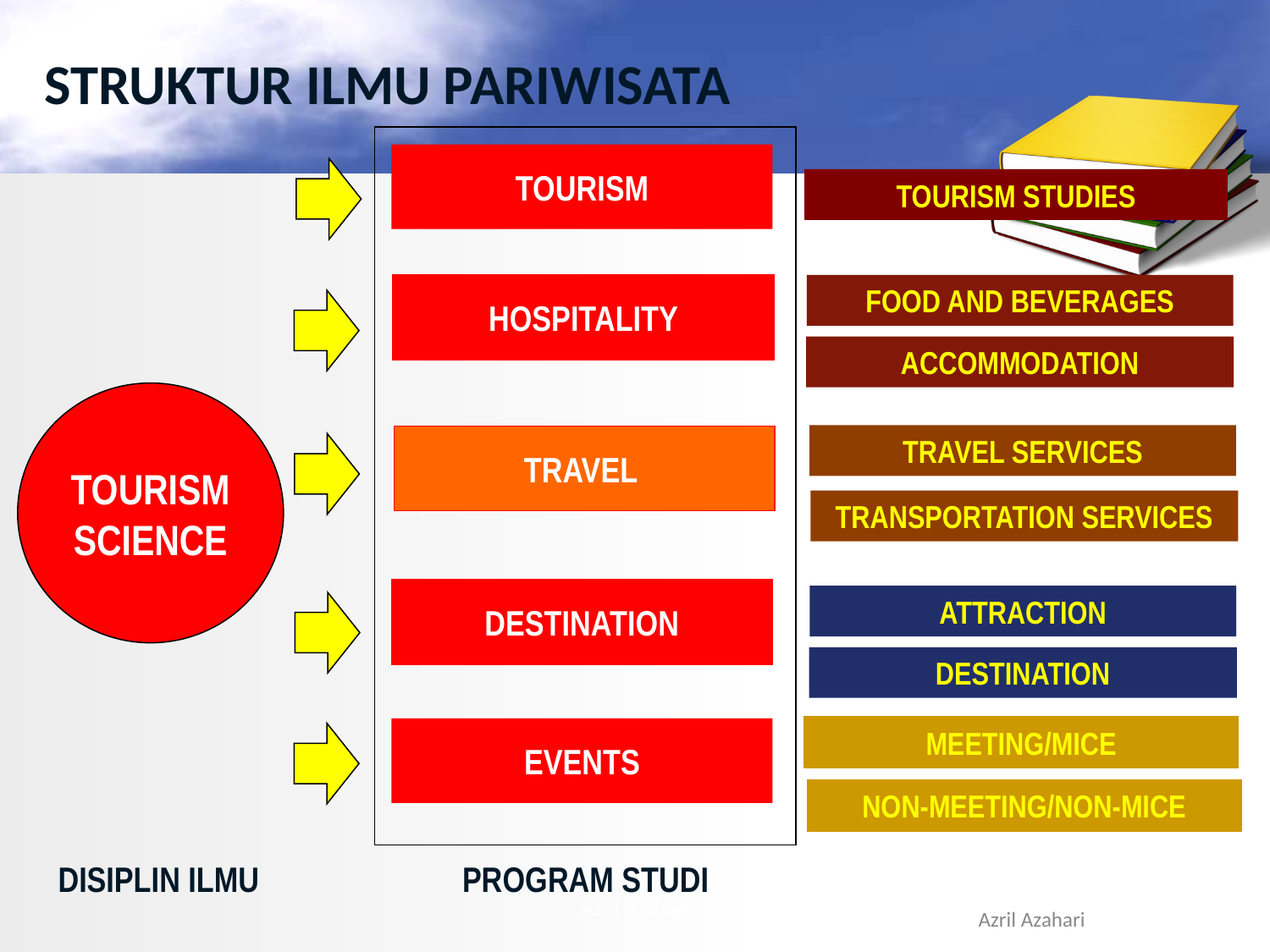

# STRUKTUR ILMU PARIWISATA

TOURISM

TOURISM STUDIES
HOSPITALITY
TRAVEL
DESTINATION
FOOD AND BEVERAGES
ACCOMMODATION

TOURISM SCIENCE
TRAVEL SERVICES
TRANSPORTATION SERVICES
ATTRACTION
DESTINATION
MEETING/MICE
EVENTS

NON-MEETING/NON-MICE
DISIPLIN ILMU
PROGRAM STUDI
Azril Azahari
10
Azril Azahari